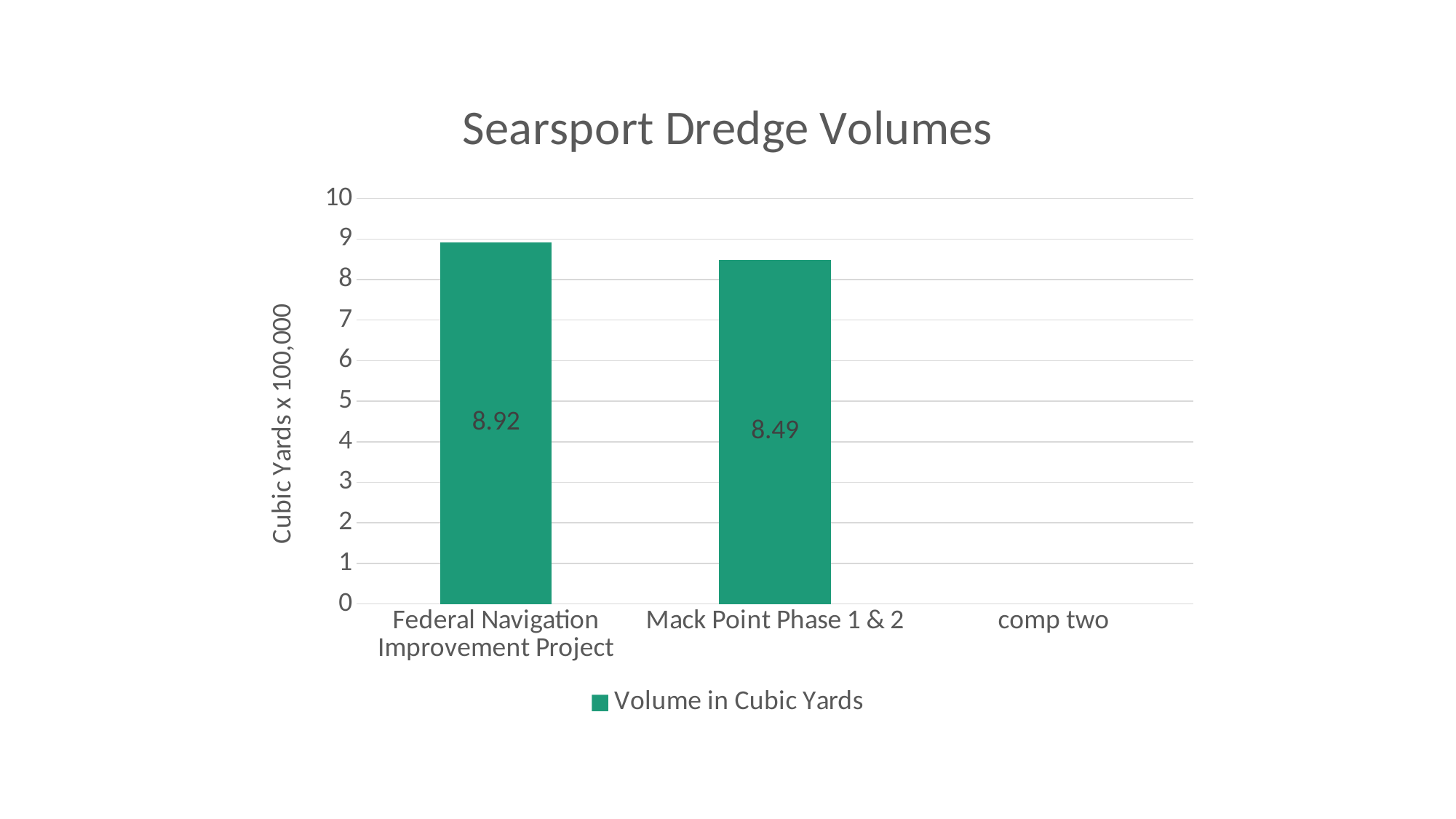

### Chart: Searsport Dredge Volumes

| Category | Volume in Cubic Yards |
|---|---|
| Federal Navigation Improvement Project | 8.92 |
| Mack Point Phase 1 & 2 | 8.49 |
| comp two | None |